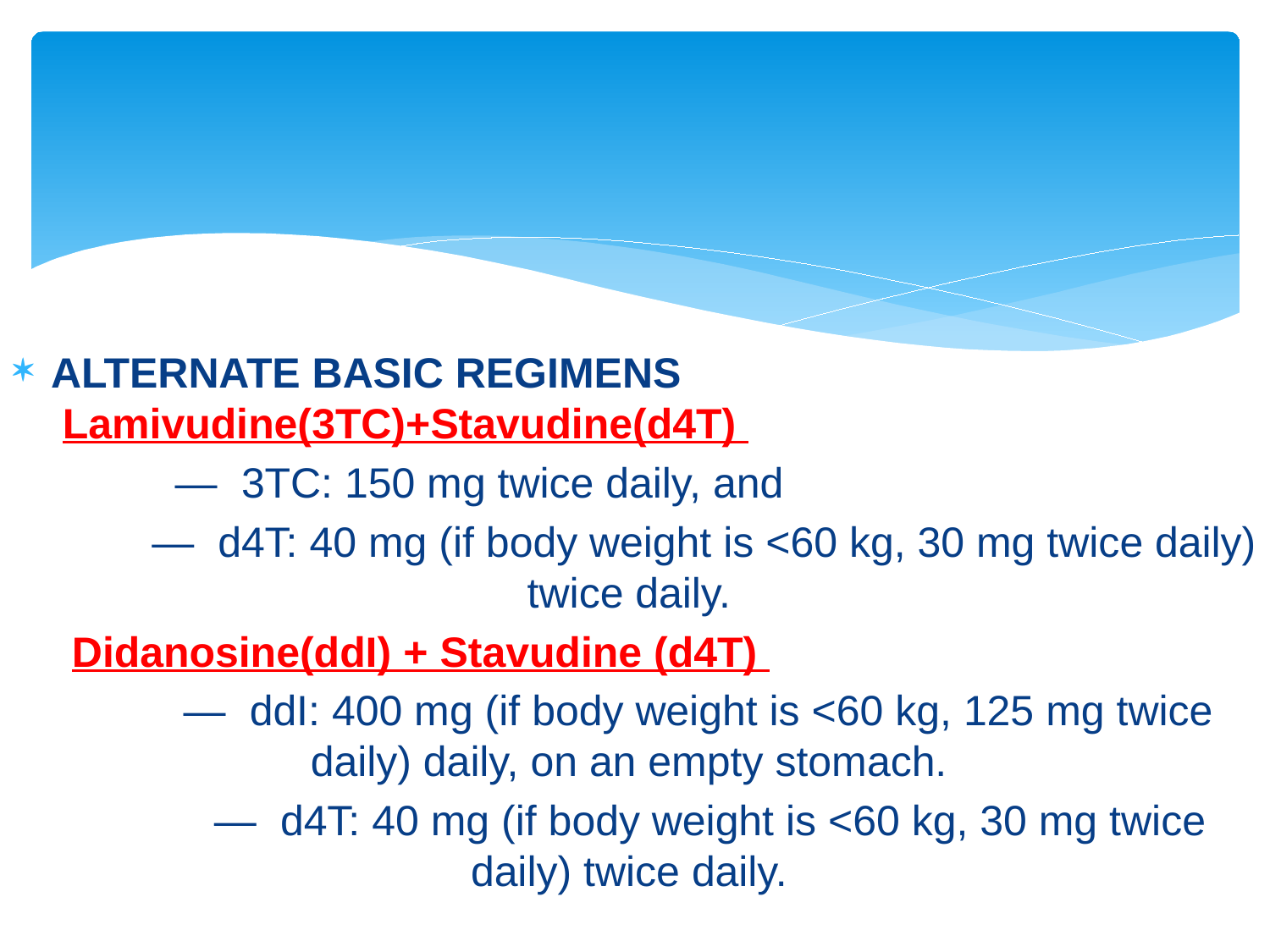

#
ALTERNATE BASIC REGIMENS
 Lamivudine(3TC)+Stavudine(d4T)
	   —  3TC: 150 mg twice daily, and
	 —  d4T: 40 mg (if body weight is <60 kg, 30 mg twice daily) twice daily.
     Didanosine(ddI) + Stavudine (d4T)
	—  ddI: 400 mg (if body weight is <60 kg, 125 mg twice daily) daily, on an empty stomach.
	  —  d4T: 40 mg (if body weight is <60 kg, 30 mg twice daily) twice daily.